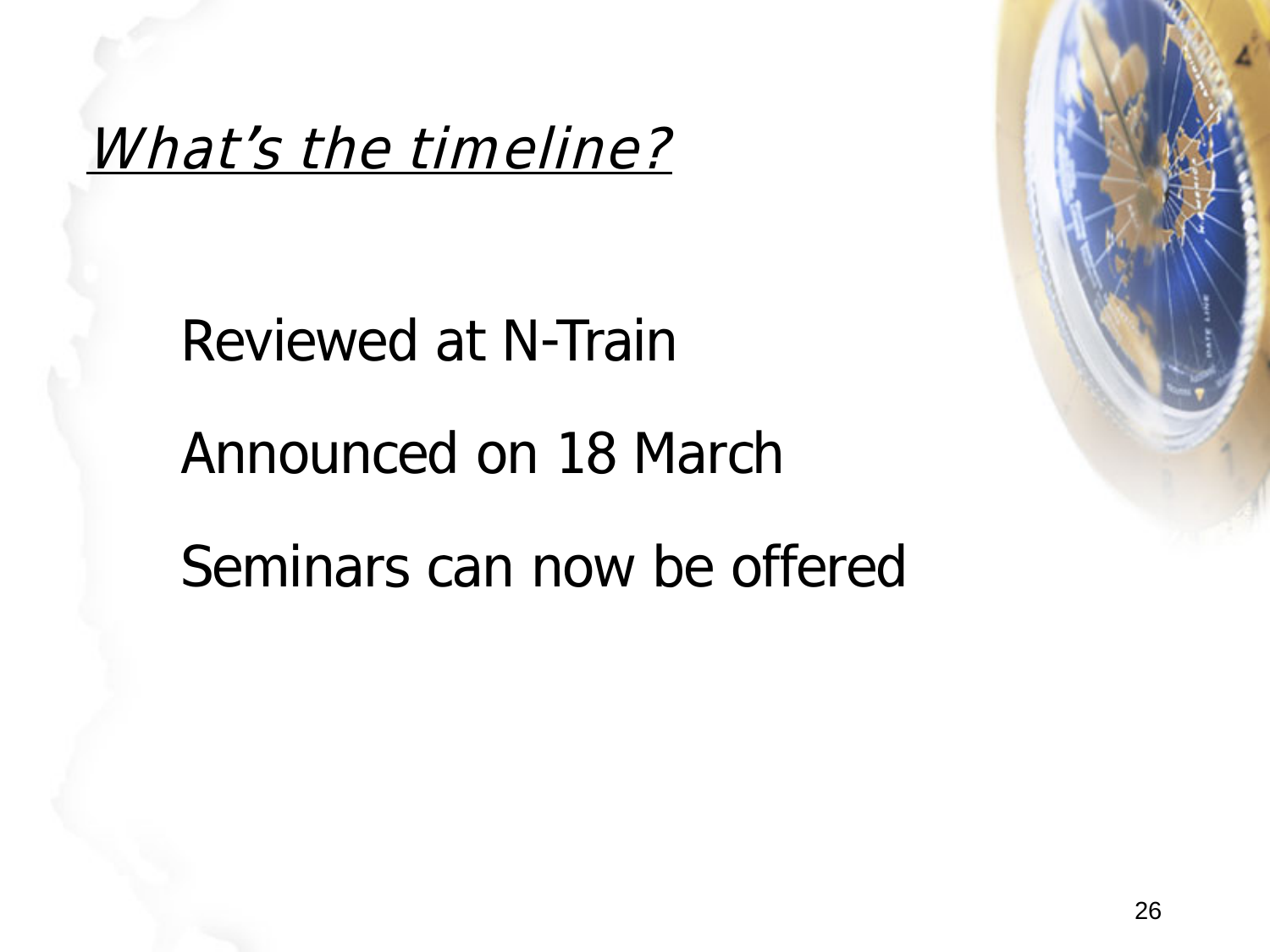

What’s the timeline?
Reviewed at N-Train
Announced on 18 March
Seminars can now be offered
26